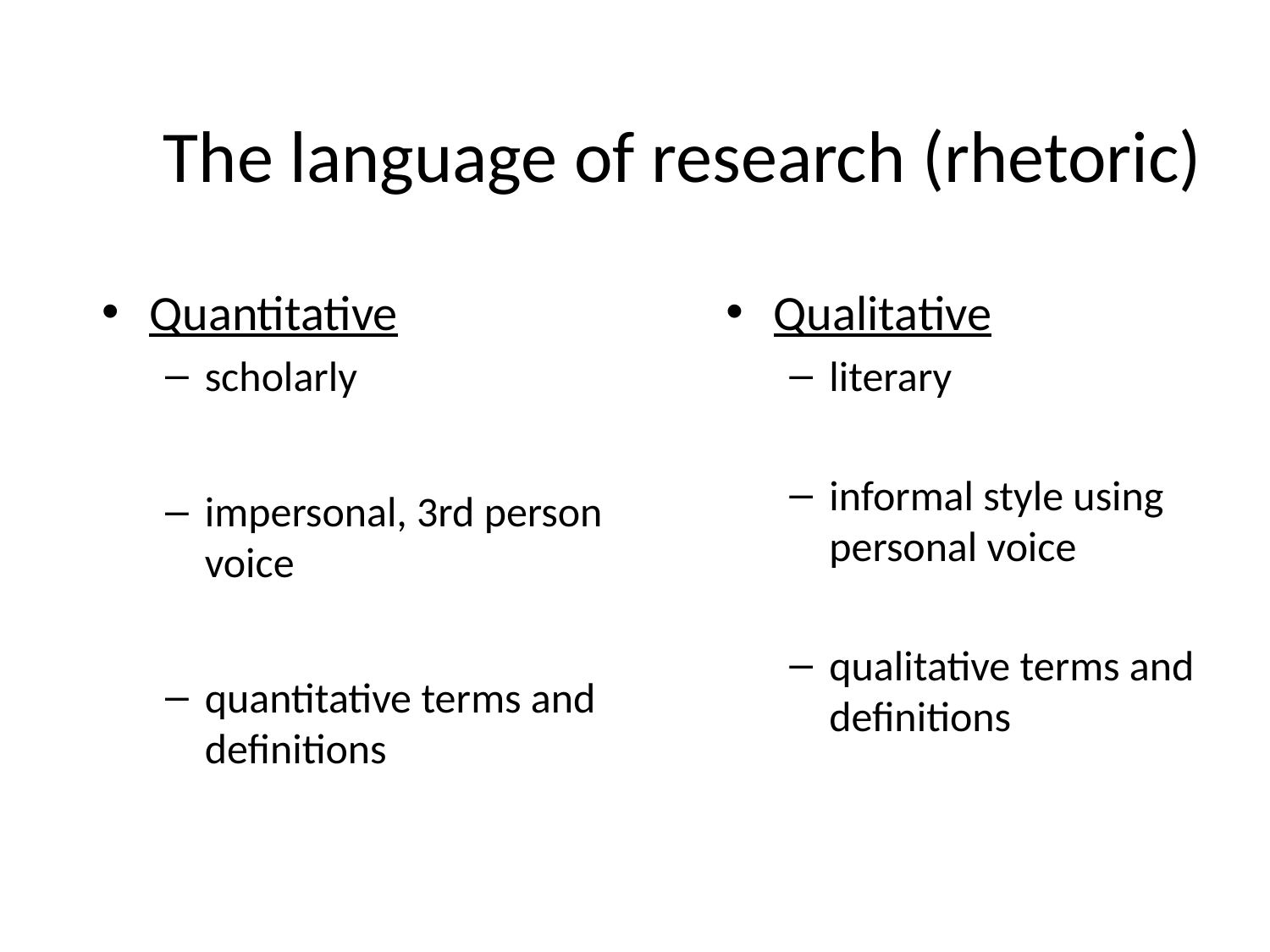

# The language of research (rhetoric)
Quantitative
scholarly

impersonal, 3rd person voice

quantitative terms and definitions
Qualitative
literary

informal style using personal voice

qualitative terms and definitions